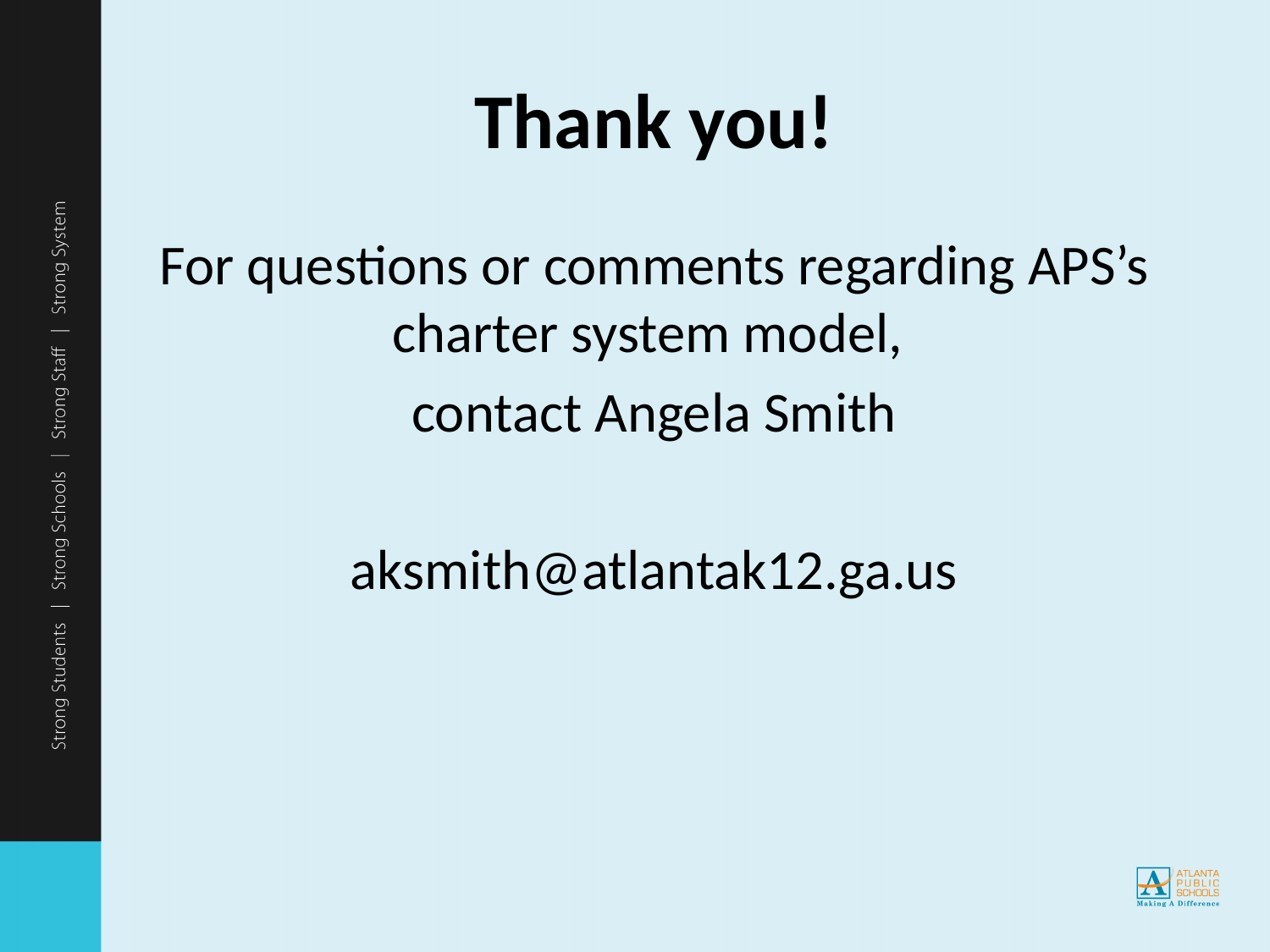

# Thank you!
For questions or comments regarding APS’s charter system model,
contact Angela Smith

aksmith@atlantak12.ga.us